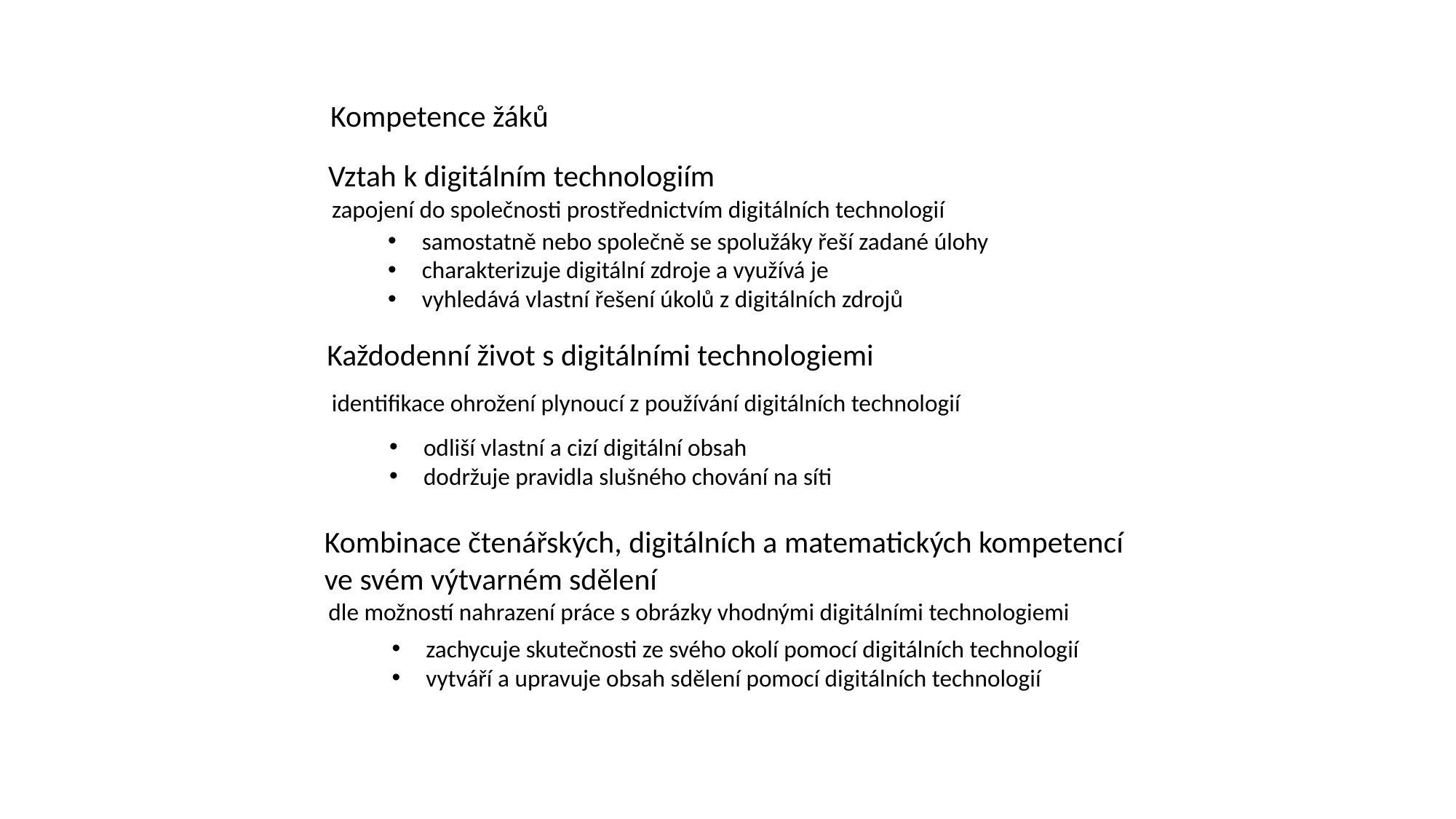

Kompetence žáků

Vztah k digitálním technologiím
zapojení do společnosti prostřednictvím digitálních technologií
samostatně nebo společně se spolužáky řeší zadané úlohy
charakterizuje digitální zdroje a využívá je
vyhledává vlastní řešení úkolů z digitálních zdrojů

Každodenní život s digitálními technologiemi
identifikace ohrožení plynoucí z používání digitálních technologií
odliší vlastní a cizí digitální obsah
dodržuje pravidla slušného chování na síti

Kombinace čtenářských, digitálních a matematických kompetencí
ve svém výtvarném sdělení
dle možností nahrazení práce s obrázky vhodnými digitálními technologiemi
zachycuje skutečnosti ze svého okolí pomocí digitálních technologií
vytváří a upravuje obsah sdělení pomocí digitálních technologií